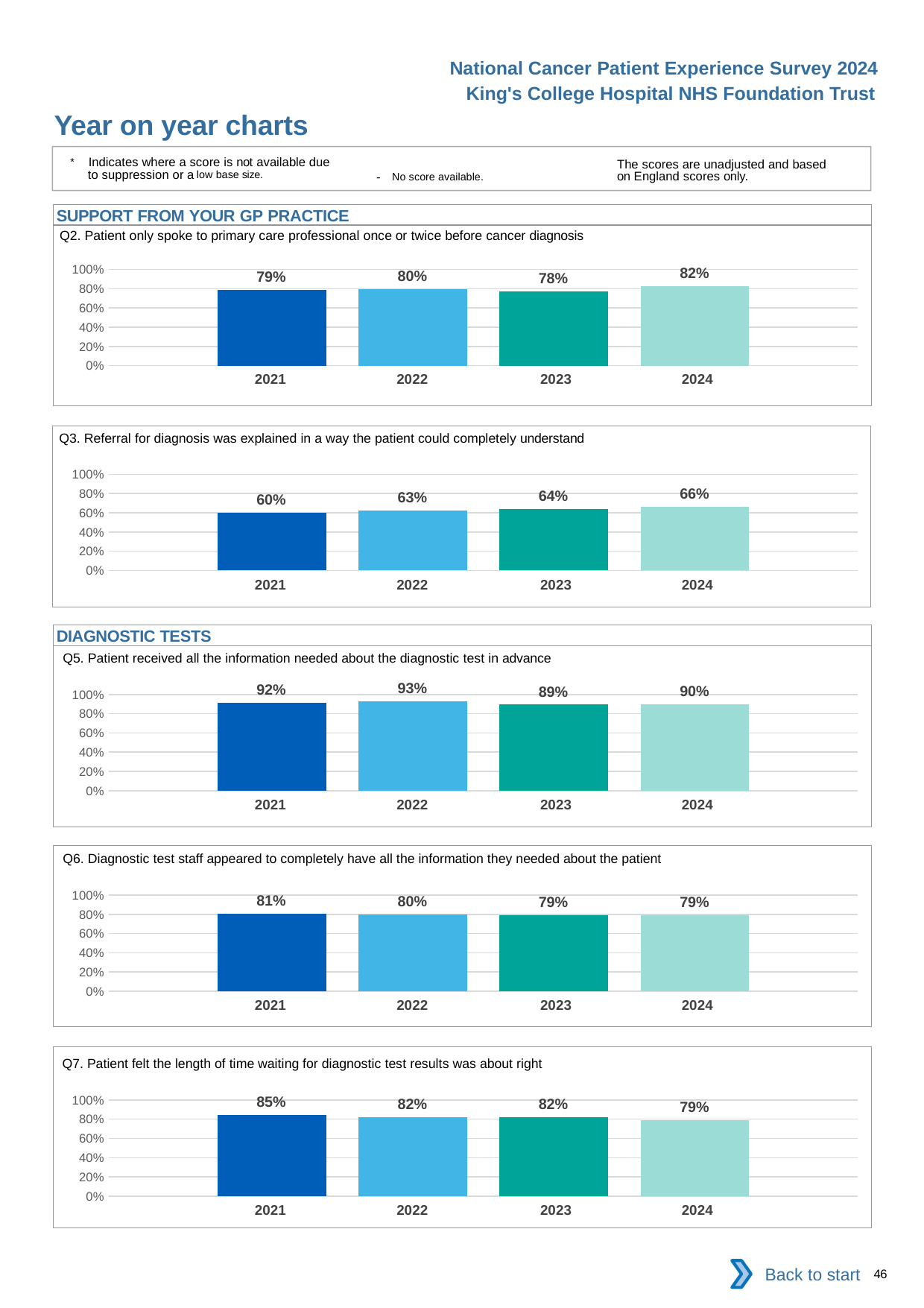

National Cancer Patient Experience Survey 2024
King's College Hospital NHS Foundation Trust
Year on year charts

*  Indicates where a score is not available due to suppression or a low base size.
The scores are unadjusted and based on England scores only.
- No score available.
SUPPORT FROM YOUR GP PRACTICE
Q2. Patient only spoke to primary care professional once or twice before cancer diagnosis

### Chart

| Category | 2021 | 2022 | 2023 | 2024 |
|---|---|---|---|---|
| Category 1 | 0.7891156 | 0.797546 | 0.7755102 | 0.8231293 |
| 2021 | 2022 | 2023 | 2024 |
| --- | --- | --- | --- |
Q3. Referral for diagnosis was explained in a way the patient could completely understand

### Chart

| Category | 2021 | 2022 | 2023 | 2024 |
|---|---|---|---|---|
| Category 1 | 0.6020408 | 0.625641 | 0.6394231 | 0.6616915 |
| 2021 | 2022 | 2023 | 2024 |
| --- | --- | --- | --- |
DIAGNOSTIC TESTS
Q5. Patient received all the information needed about the diagnostic test in advance

### Chart

| Category | 2021 | 2022 | 2023 | 2024 |
|---|---|---|---|---|
| Category 1 | 0.9166667 | 0.928125 | 0.8945687 | 0.899654 |
| 2021 | 2022 | 2023 | 2024 |
| --- | --- | --- | --- |
Q6. Diagnostic test staff appeared to completely have all the information they needed about the patient

### Chart

| Category | 2021 | 2022 | 2023 | 2024 |
|---|---|---|---|---|
| Category 1 | 0.806962 | 0.8017241 | 0.7897898 | 0.7912458 |
| 2021 | 2022 | 2023 | 2024 |
| --- | --- | --- | --- |
Q7. Patient felt the length of time waiting for diagnostic test results was about right

### Chart

| Category | 2021 | 2022 | 2023 | 2024 |
|---|---|---|---|---|
| Category 1 | 0.8452012 | 0.8179191 | 0.8203593 | 0.79 |
| 2021 | 2022 | 2023 | 2024 |
| --- | --- | --- | --- |
Back to start

46